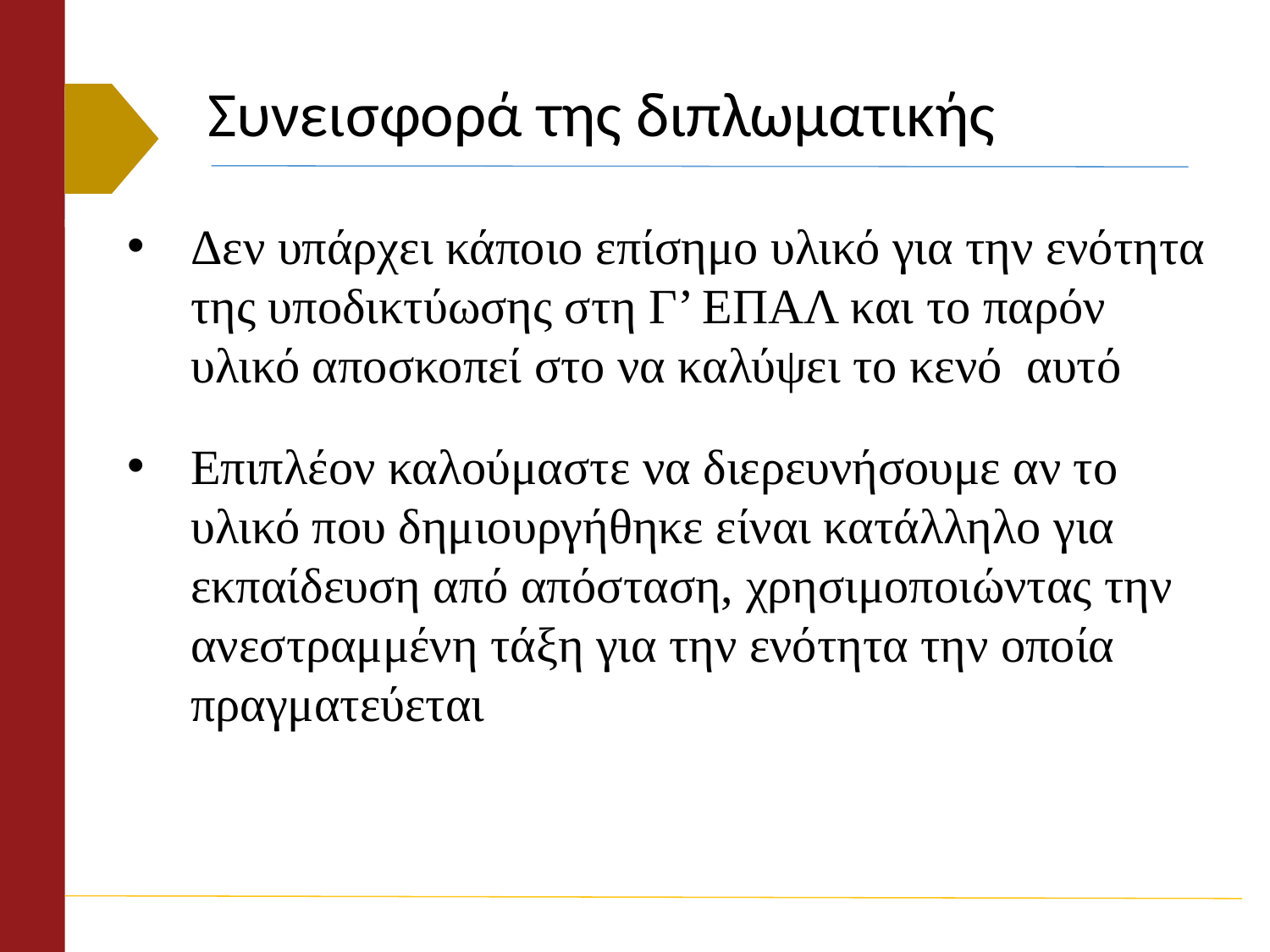

# Συνεισφορά της διπλωματικής
Δεν υπάρχει κάποιο επίσημο υλικό για την ενότητα της υποδικτύωσης στη Γ’ ΕΠΑΛ και το παρόν υλικό αποσκοπεί στο να καλύψει το κενό  αυτό
Επιπλέον καλούμαστε να διερευνήσουμε αν το υλικό που δημιουργήθηκε είναι κατάλληλο για εκπαίδευση από απόσταση, χρησιμοποιώντας την ανεστραμμένη τάξη για την ενότητα την οποία πραγματεύεται